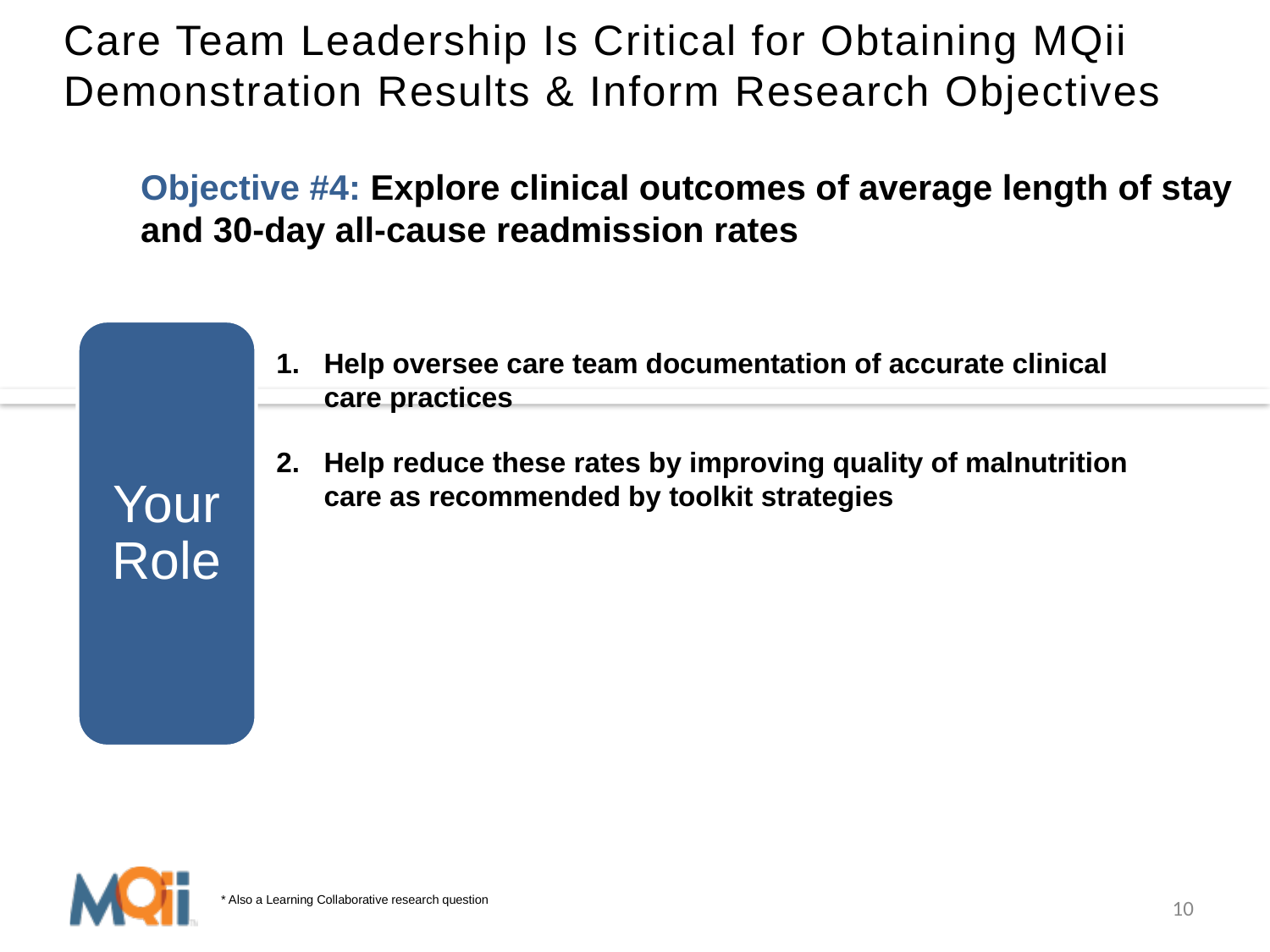

Care Team Leadership Is Critical for Obtaining MQii Demonstration Results & Inform Research Objectives
Objective #4: Explore clinical outcomes of average length of stay and 30-day all-cause readmission rates

Your Role
Help oversee care team documentation of accurate clinical care practices
Help reduce these rates by improving quality of malnutrition care as recommended by toolkit strategies

10
* Also a Learning Collaborative research question